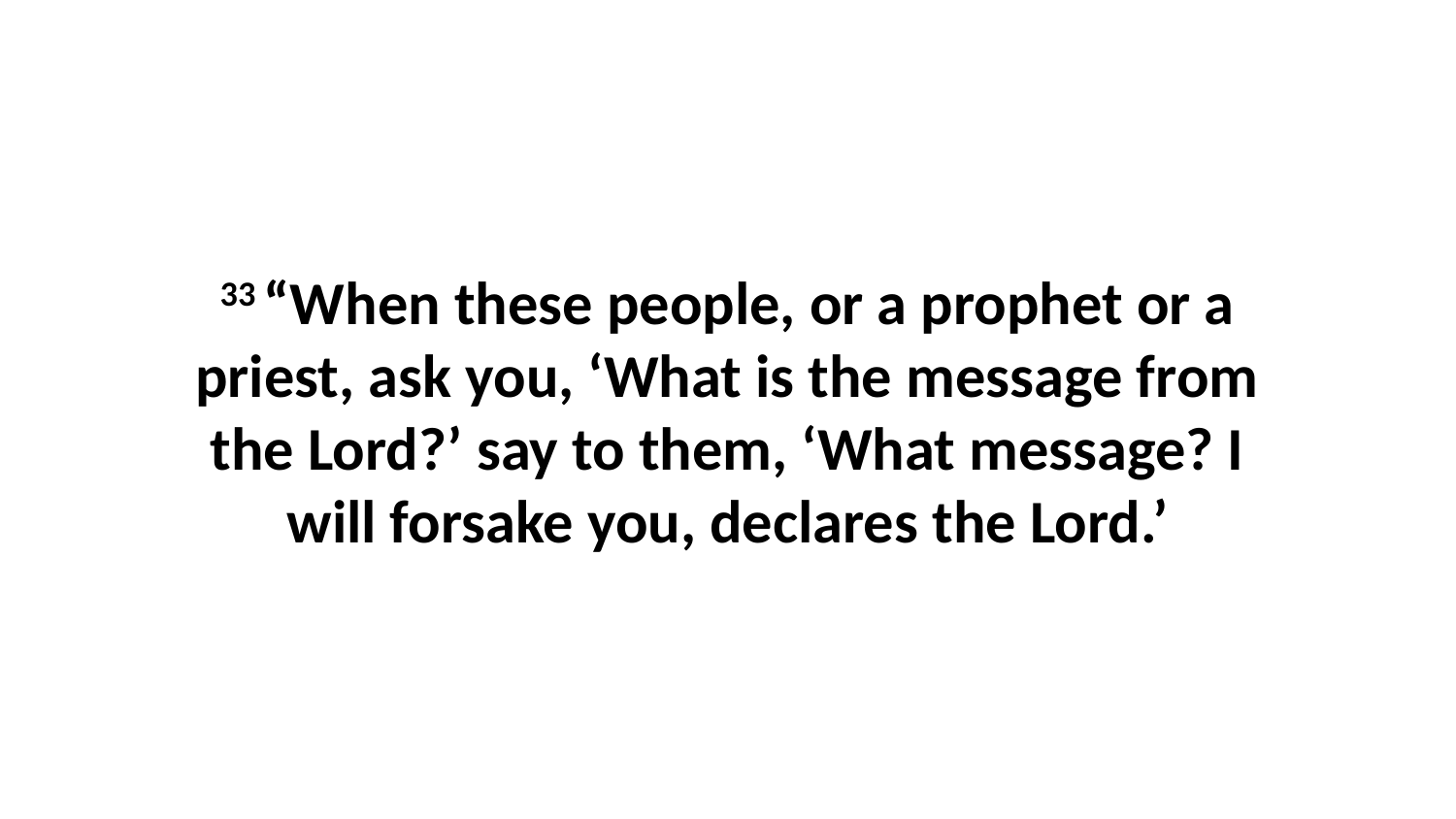

33 “When these people, or a prophet or a priest, ask you, ‘What is the message from the Lord?’ say to them, ‘What message? I will forsake you, declares the Lord.’